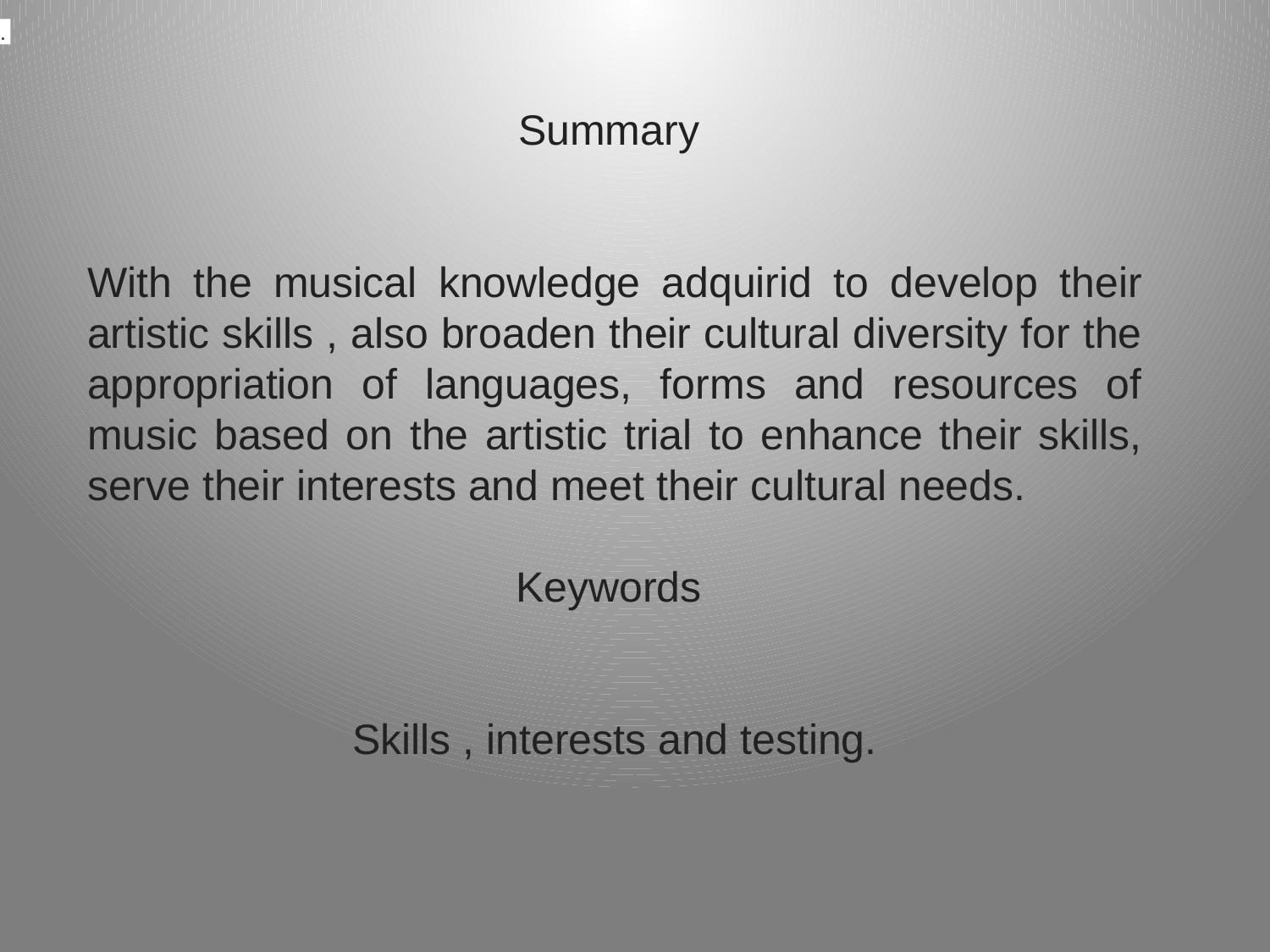

.

Summary

With the musical knowledge adquirid to develop their artistic skills , also broaden their cultural diversity for the appropriation of languages, forms and resources of music based on the artistic trial to enhance their skills, serve their interests and meet their cultural needs.

Keywords

Skills , interests and testing.